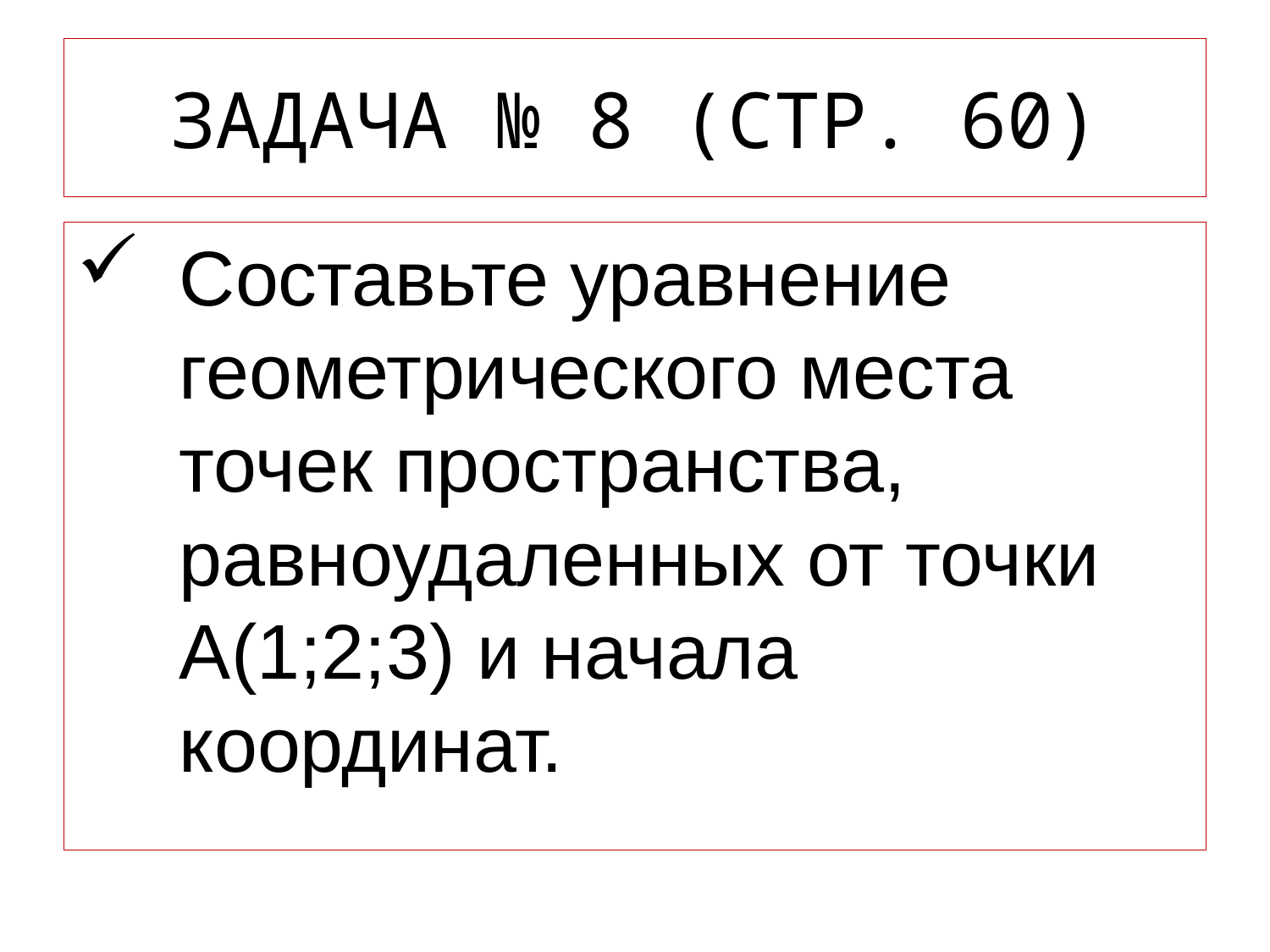

# ЗАДАЧА № 8 (СТР. 60)
Составьте уравнение геометрического места точек пространства, равноудаленных от точки А(1;2;3) и начала координат.